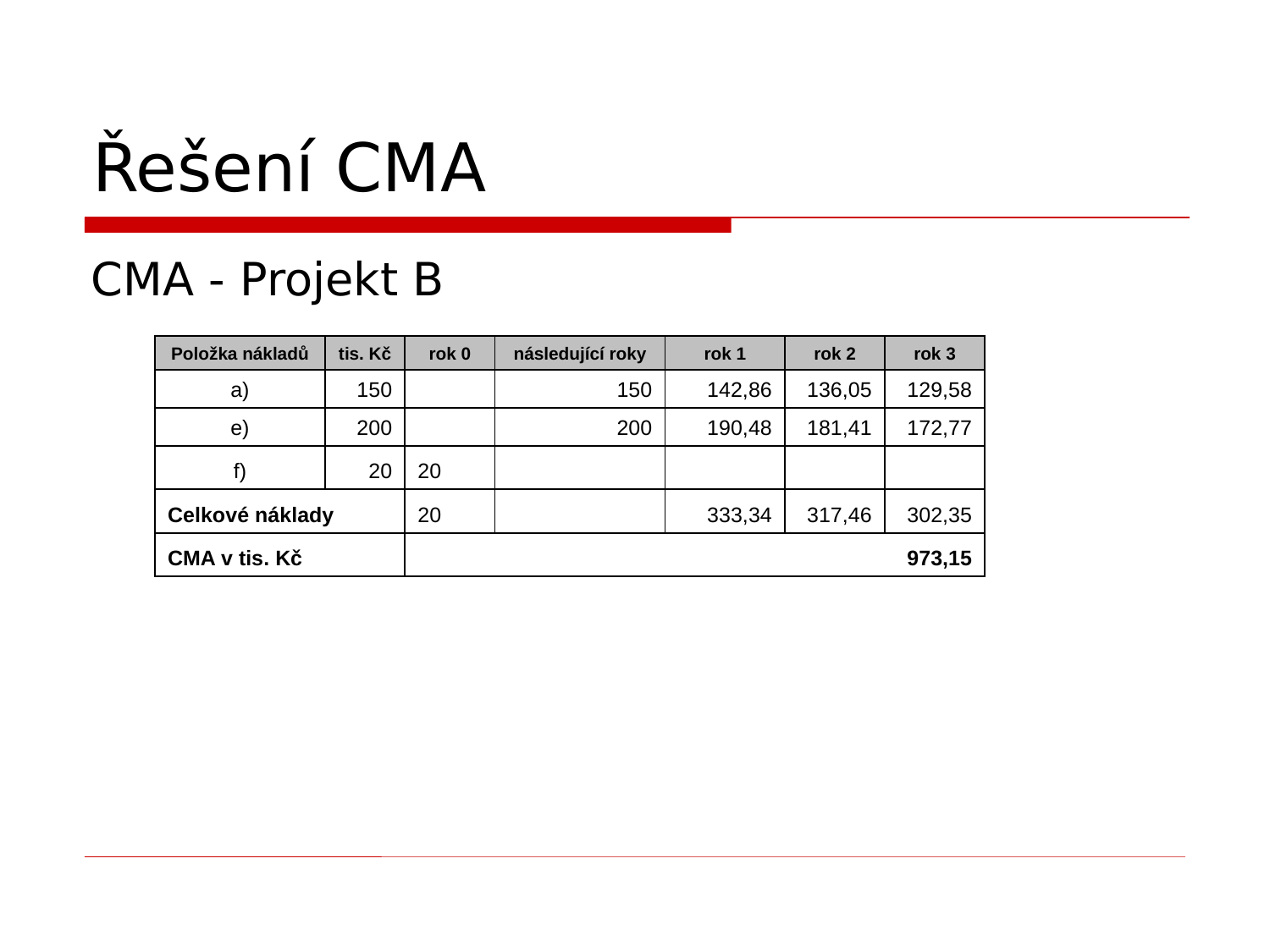

# Řešení CMA
CMA - Projekt B

| Položka nákladů | tis. Kč | rok 0 | následující roky | rok 1 | rok 2 | rok 3 |
| --- | --- | --- | --- | --- | --- | --- |
| a) | 150 |  | 150 | 142,86 | 136,05 | 129,58 |
| e) | 200 |  | 200 | 190,48 | 181,41 | 172,77 |
| f) | 20 | 20 |  |  |  |  |
| Celkové náklady |  | 20 |  | 333,34 | 317,46 | 302,35 |
| CMA v tis. Kč |  | 973,15 |  |  |  |  |